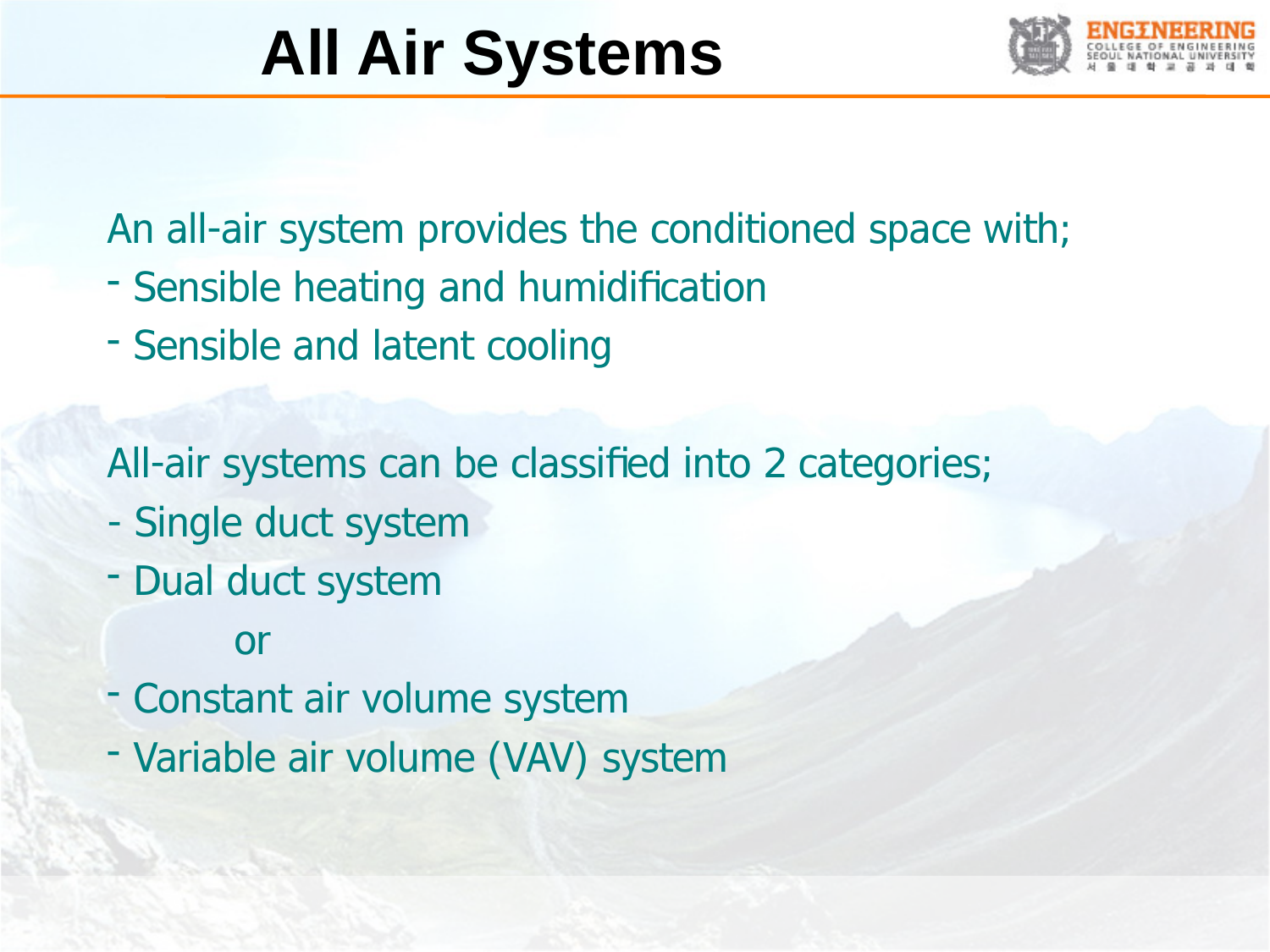

# All Air Systems
An all-air system provides the conditioned space with;
 Sensible heating and humidification
 Sensible and latent cooling

All-air systems can be classified into 2 categories;
- Single duct system
 Dual duct system
	or
 Constant air volume system
 Variable air volume (VAV) system